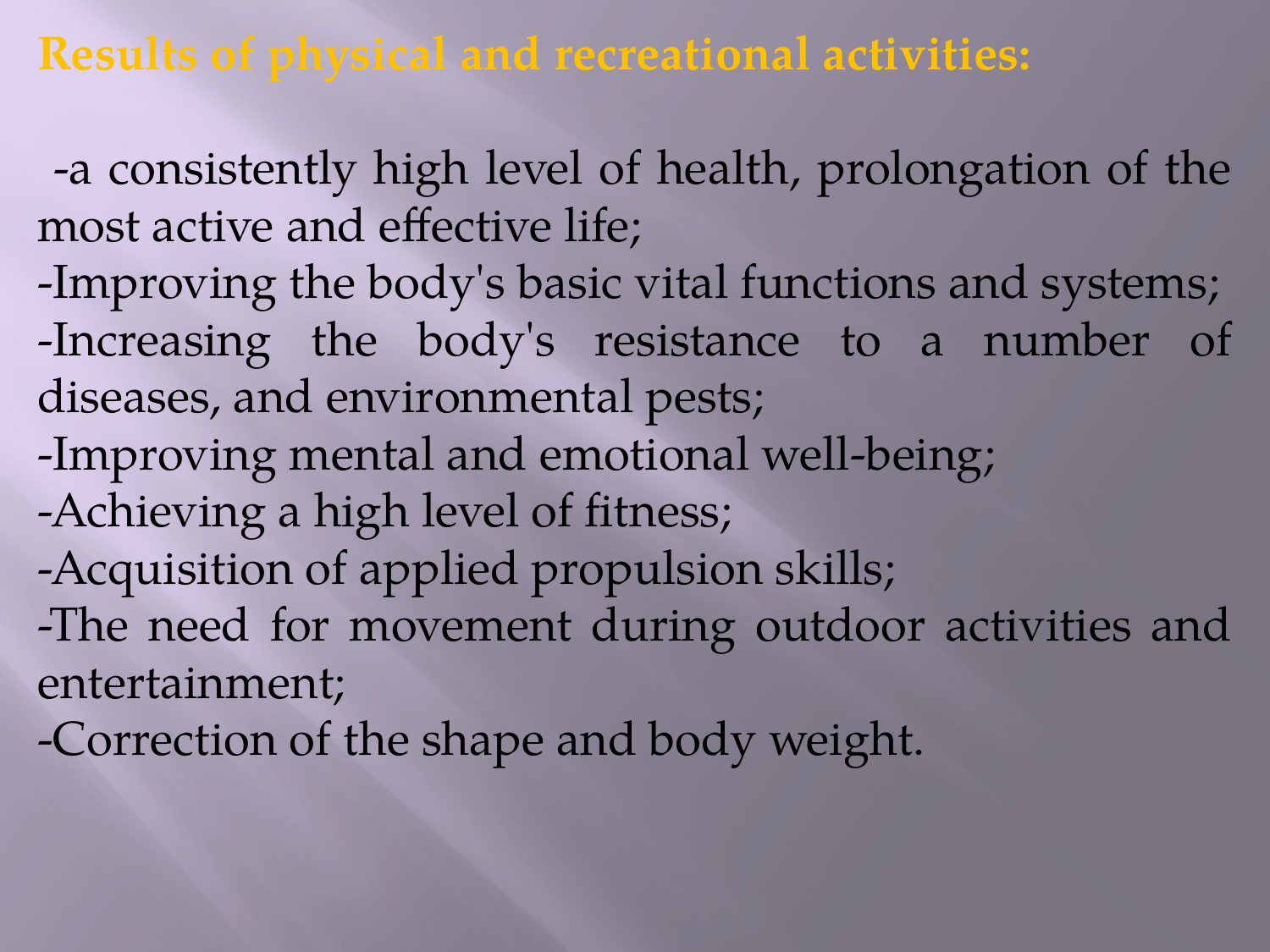

Results of physical and recreational activities:

 -a consistently high level of health, prolongation of the most active and effective life;
-Improving the body's basic vital functions and systems;
-Increasing the body's resistance to a number of diseases, and environmental pests;
-Improving mental and emotional well-being;
-Achieving a high level of fitness;
-Acquisition of applied propulsion skills;
-The need for movement during outdoor activities and entertainment;
-Correction of the shape and body weight.